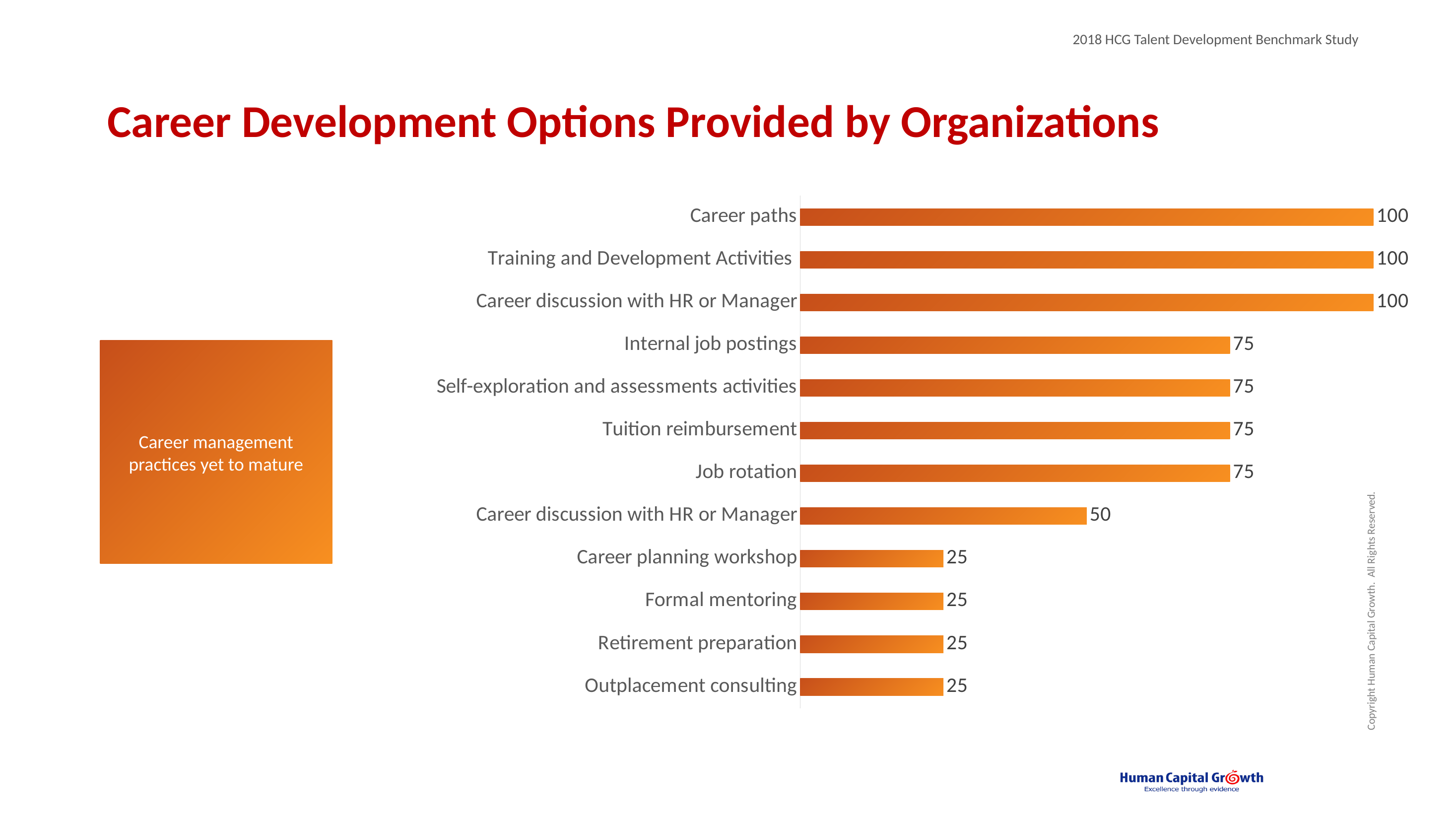

# Career Development Options Provided by Organizations

### Chart

| Category |  |
|---|---|
| Career paths | 100.0 |
| Training and Development Activities  | 100.0 |
| Career discussion with HR or Manager | 100.0 |
| Internal job postings | 75.0 |
| Self-exploration and assessments activities | 75.0 |
| Tuition reimbursement | 75.0 |
| Job rotation | 75.0 |
| Career discussion with HR or Manager | 50.0 |
| Career planning workshop | 25.0 |
| Formal mentoring | 25.0 |
| Retirement preparation | 25.0 |
| Outplacement consulting | 25.0 |
Career management practices yet to mature